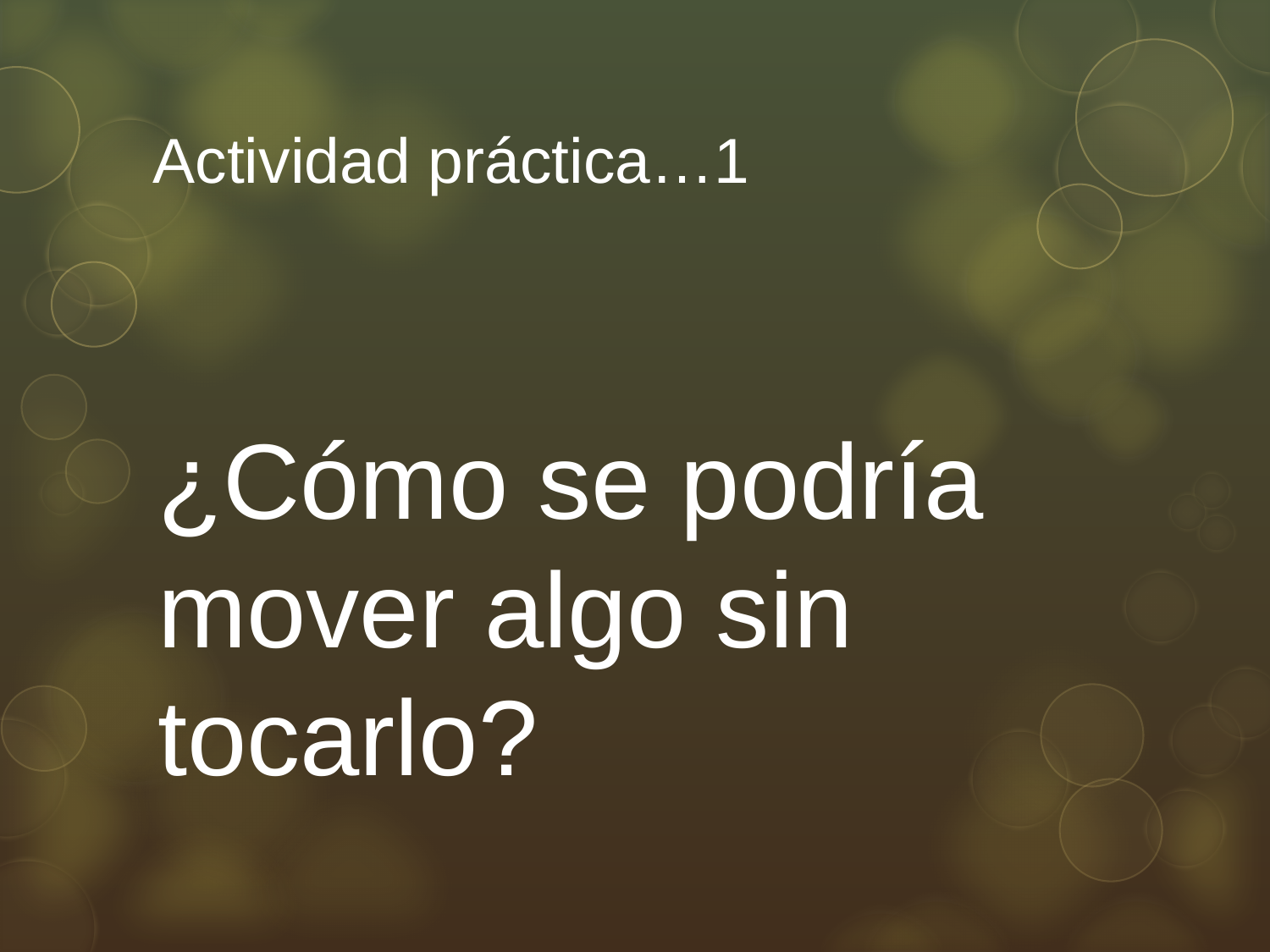

# Actividad práctica…1

¿Cómo se podría mover algo sin tocarlo?